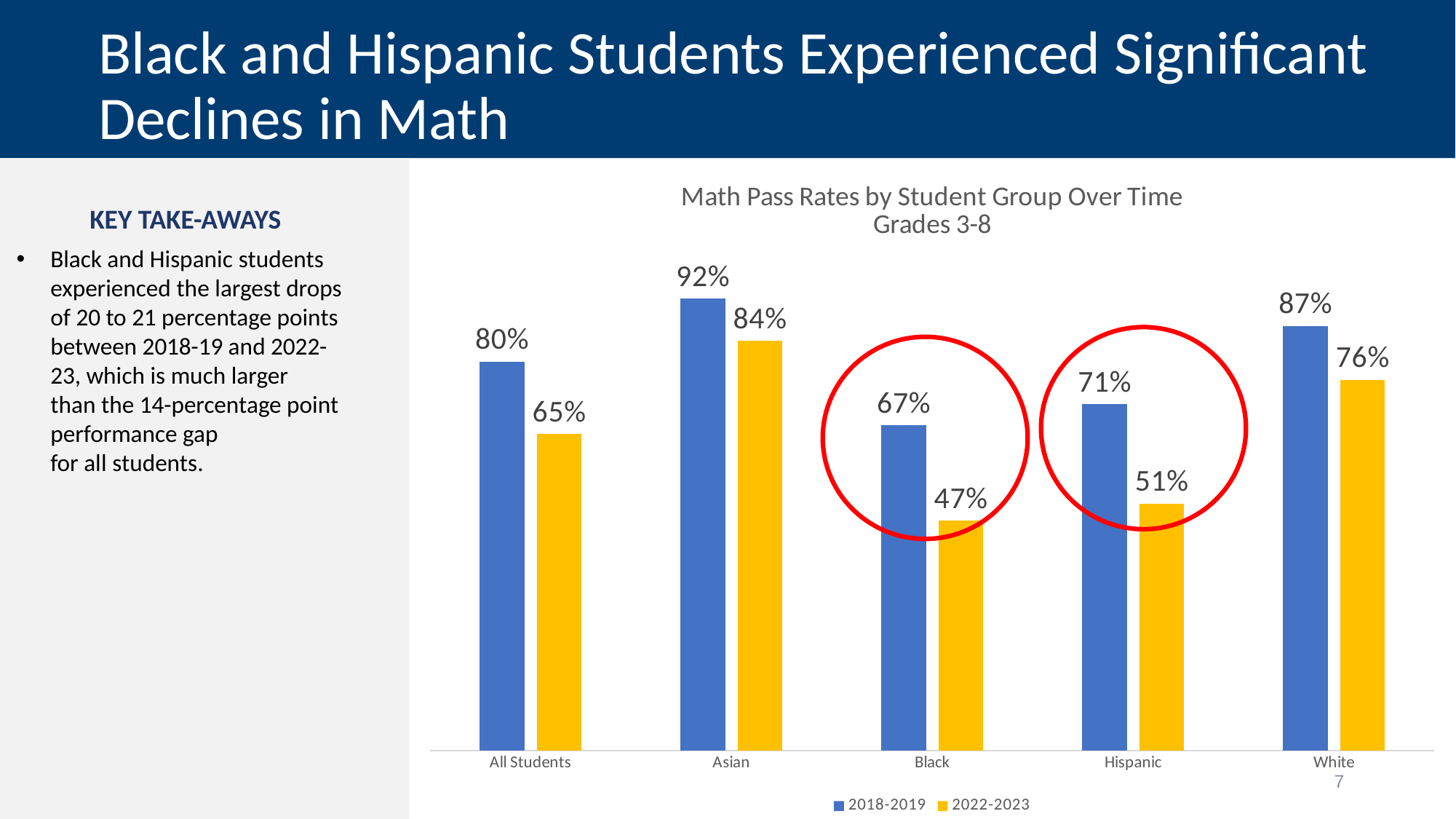

# Black and Hispanic Students Experienced Significant Declines in Math
KEY TAKE-AWAYS
Black and Hispanic students experienced the largest drops of 20 to 21 percentage points between 2018-19 and 2022-23, which is much larger than the 14-percentage point performance gap for all students.

### Chart: Math Pass Rates by Student Group Over Time
Grades 3-8

| Category | 2018-2019 | 2022-2023 |
|---|---|---|
| All Students | 0.795 | 0.647 |
| Asian | 0.924 | 0.838 |
| Black | 0.665 | 0.47 |
| Hispanic | 0.708 | 0.505 |
| White | 0.868 | 0.758 |
7